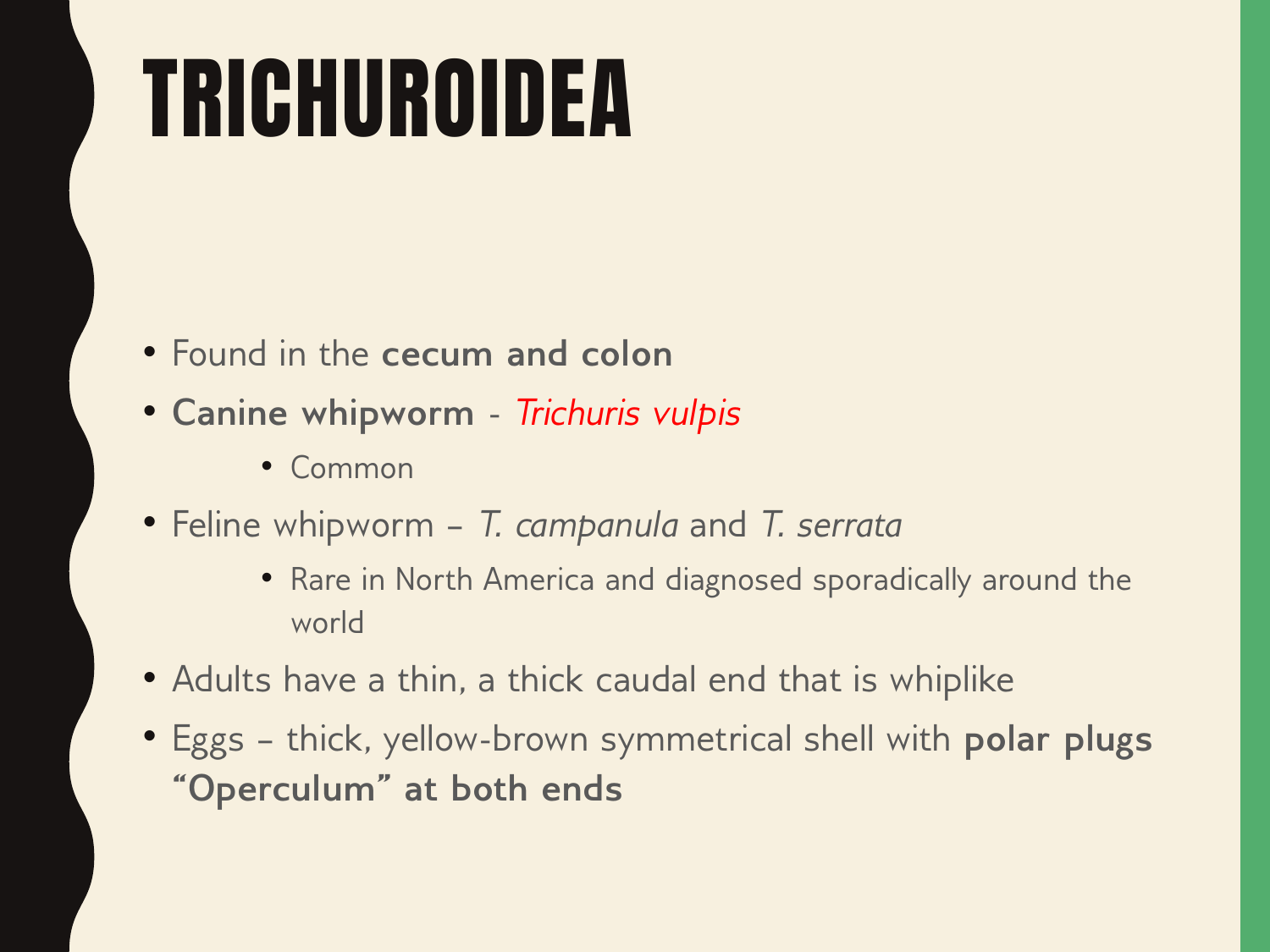

# Trichuroidea
Found in the cecum and colon
Canine whipworm - Trichuris vulpis
Common
Feline whipworm – T. campanula and T. serrata
Rare in North America and diagnosed sporadically around the world
Adults have a thin, a thick caudal end that is whiplike
Eggs – thick, yellow-brown symmetrical shell with polar plugs “Operculum” at both ends